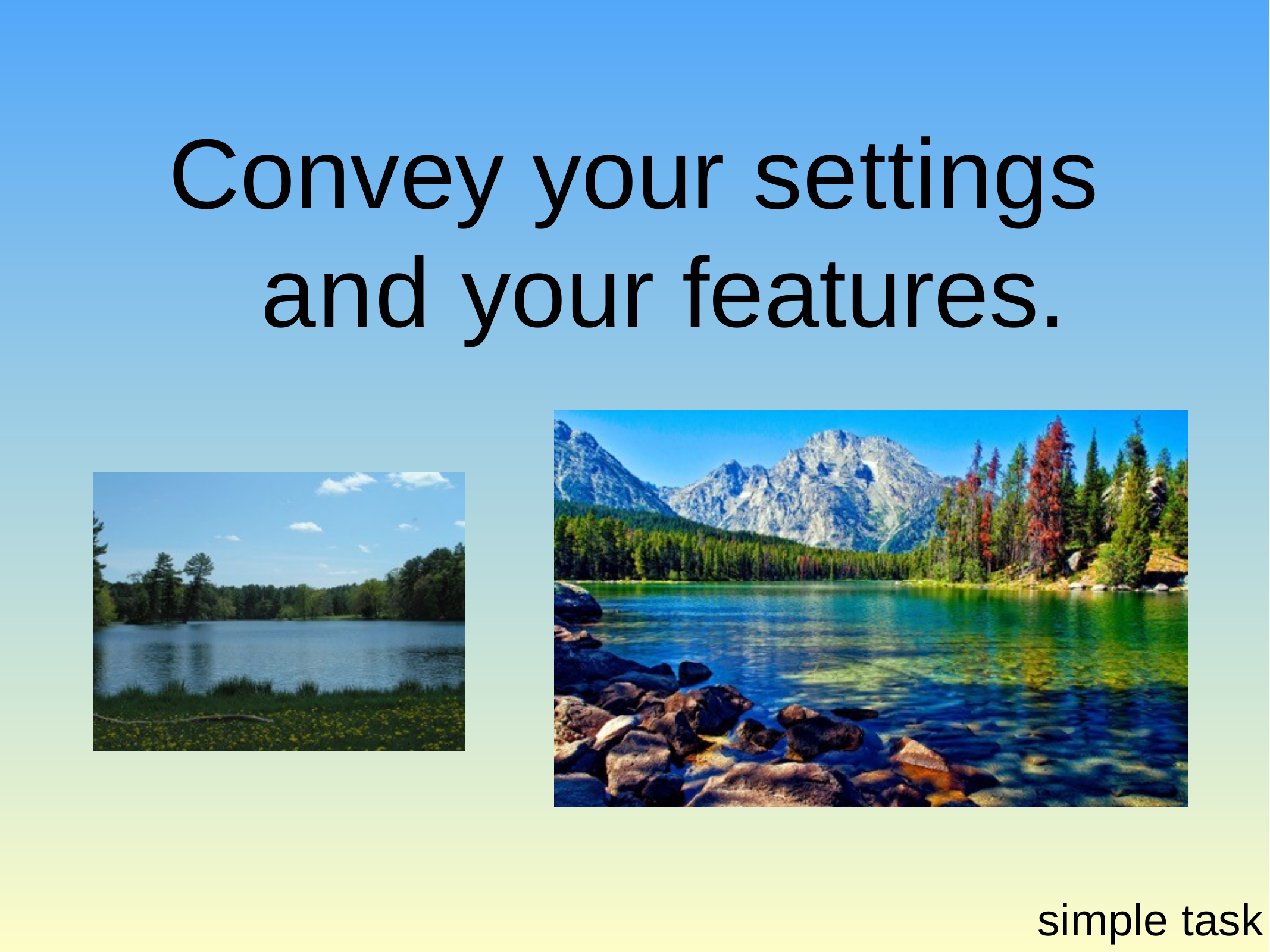

# Convey your settings  and your features.

simple task